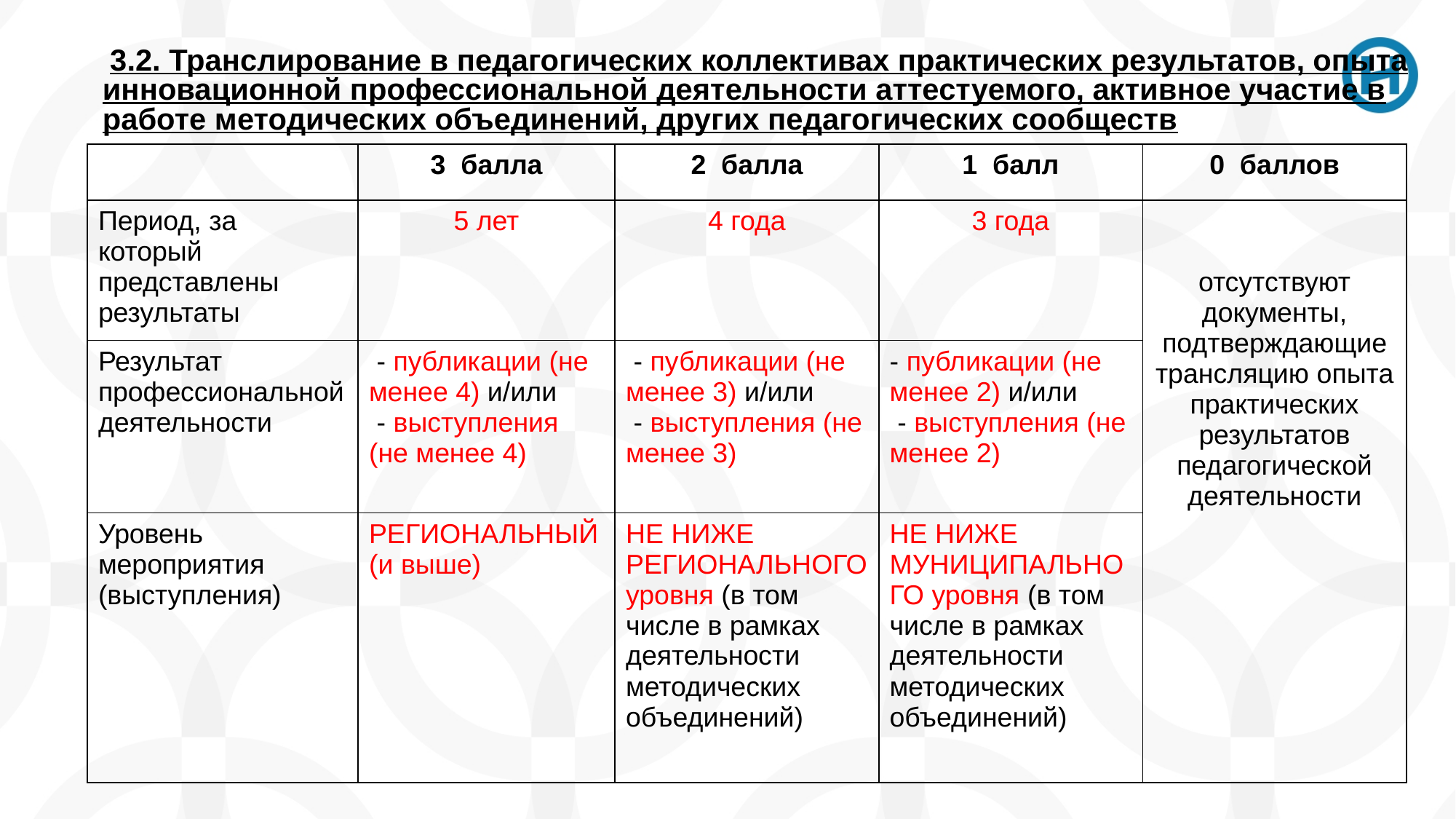

3.2. Транслирование в педагогических коллективах практических результатов, опыта инновационной профессиональной деятельности аттестуемого, активное участие в работе методических объединений, других педагогических сообществ

|  | 3 балла | 2 балла | 1 балл | 0 баллов |
| --- | --- | --- | --- | --- |
| Период, за который представлены результаты | 5 лет | 4 года | 3 года | отсутствуют документы, подтверждающие трансляцию опыта практических результатов педагогической деятельности |
| Результат профессиональной деятельности | - публикации (не менее 4) и/или - выступления (не менее 4) | - публикации (не менее 3) и/или - выступления (не менее 3) | - публикации (не менее 2) и/или - выступления (не менее 2) |  |
| Уровень мероприятия (выступления) | РЕГИОНАЛЬНЫЙ (и выше) | НЕ НИЖЕ РЕГИОНАЛЬНОГОуровня (в том числе в рамках деятельности методических объединений) | НЕ НИЖЕ МУНИЦИПАЛЬНОГО уровня (в том числе в рамках деятельности методических объединений) |  |